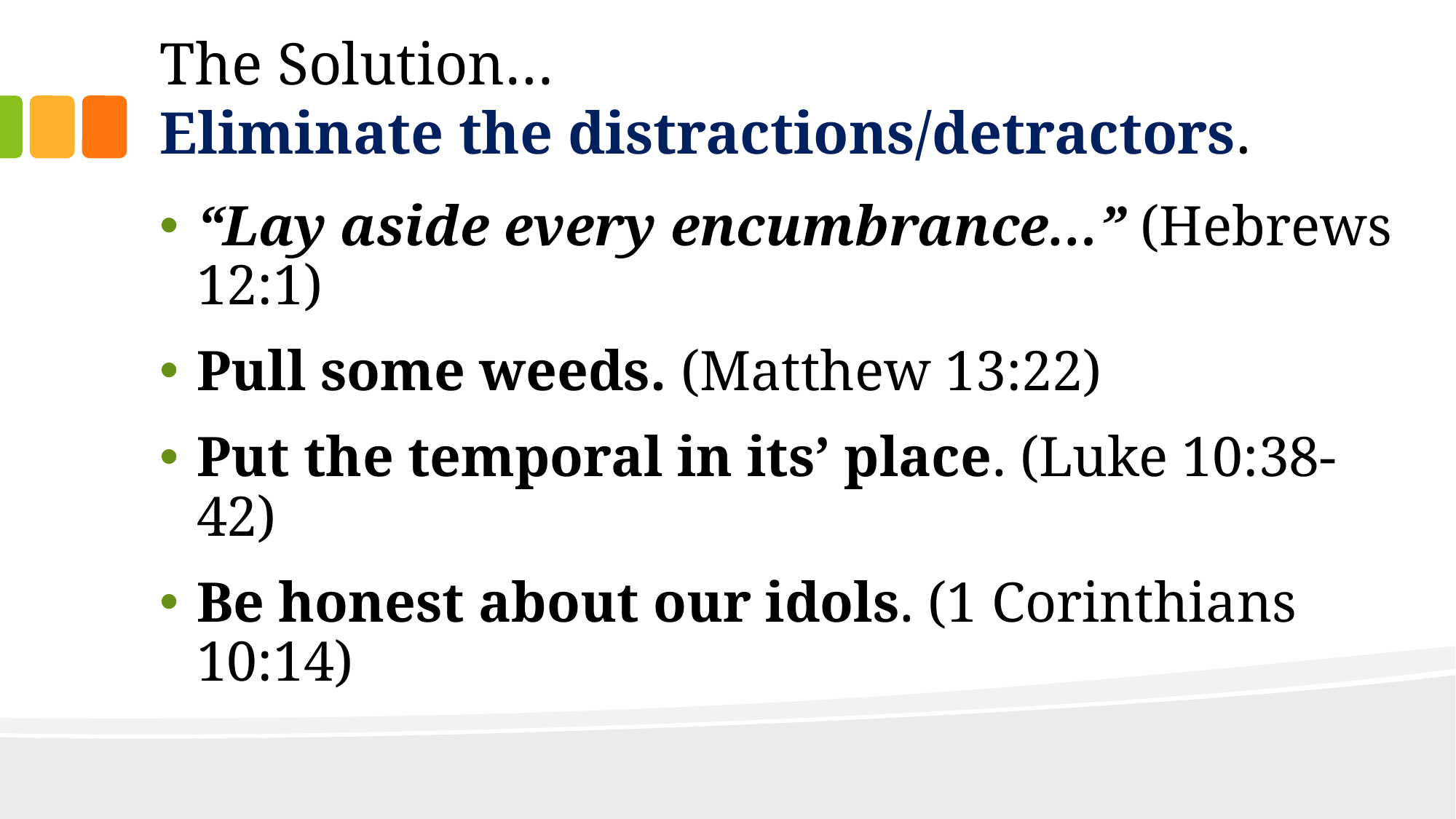

# The Solution… Eliminate the distractions/detractors.
“Lay aside every encumbrance…” (Hebrews 12:1)
Pull some weeds. (Matthew 13:22)
Put the temporal in its’ place. (Luke 10:38-42)
Be honest about our idols. (1 Corinthians 10:14)